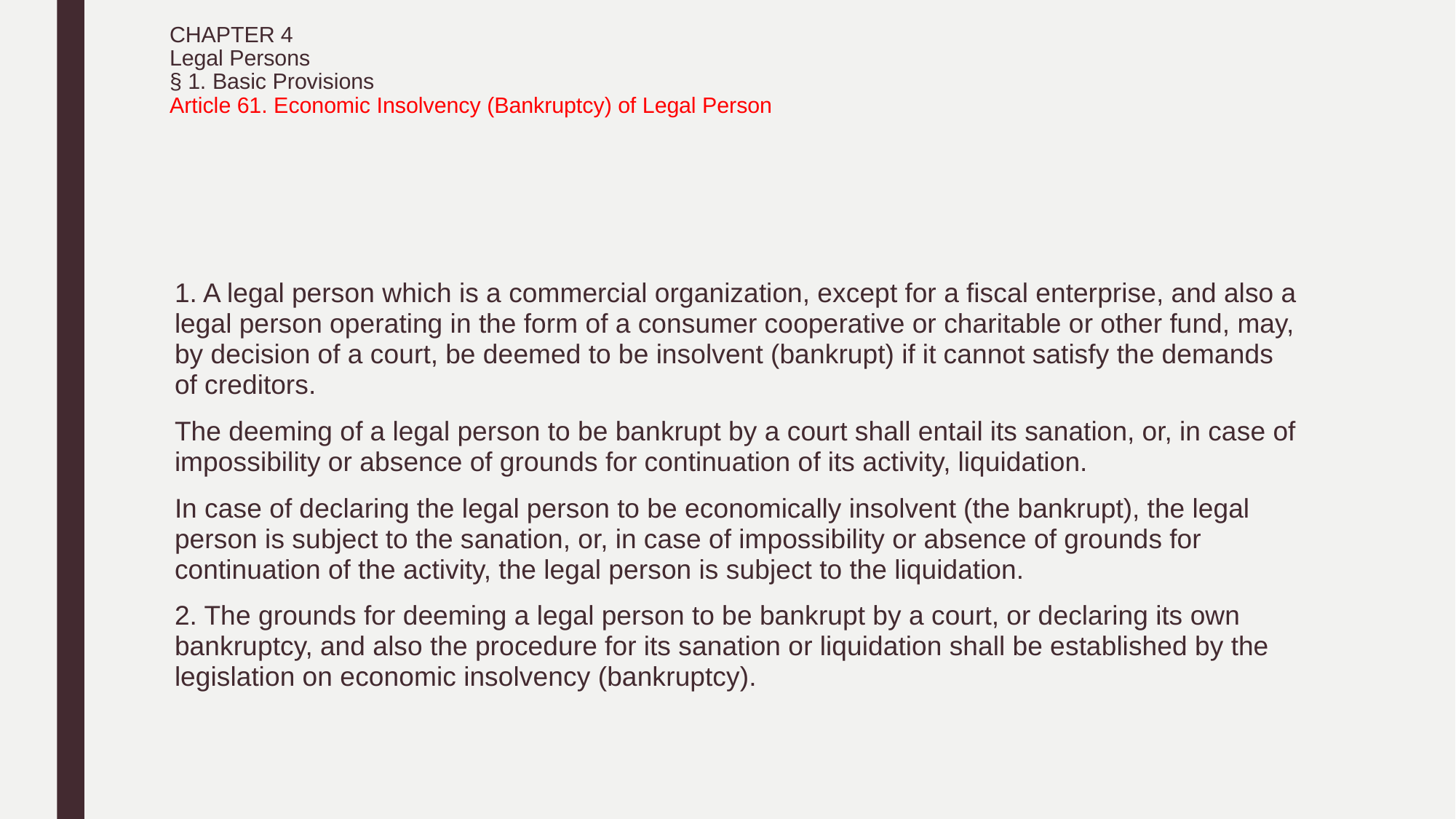

# CHAPTER 4 Legal Persons § 1. Basic Provisions Article 61. Economic Insolvency (Bankruptcy) of Legal Person
1. A legal person which is a commercial organization, except for a fiscal enterprise, and also a legal person operating in the form of a consumer cooperative or charitable or other fund, may, by decision of a court, be deemed to be insolvent (bankrupt) if it cannot satisfy the demands of creditors.
The deeming of a legal person to be bankrupt by a court shall entail its sanation, or, in case of impossibility or absence of grounds for continuation of its activity, liquidation.
In case of declaring the legal person to be economically insolvent (the bankrupt), the legal person is subject to the sanation, or, in case of impossibility or absence of grounds for continuation of the activity, the legal person is subject to the liquidation.
2. The grounds for deeming a legal person to be bankrupt by a court, or declaring its own bankruptcy, and also the procedure for its sanation or liquidation shall be established by the legislation on economic insolvency (bankruptcy).